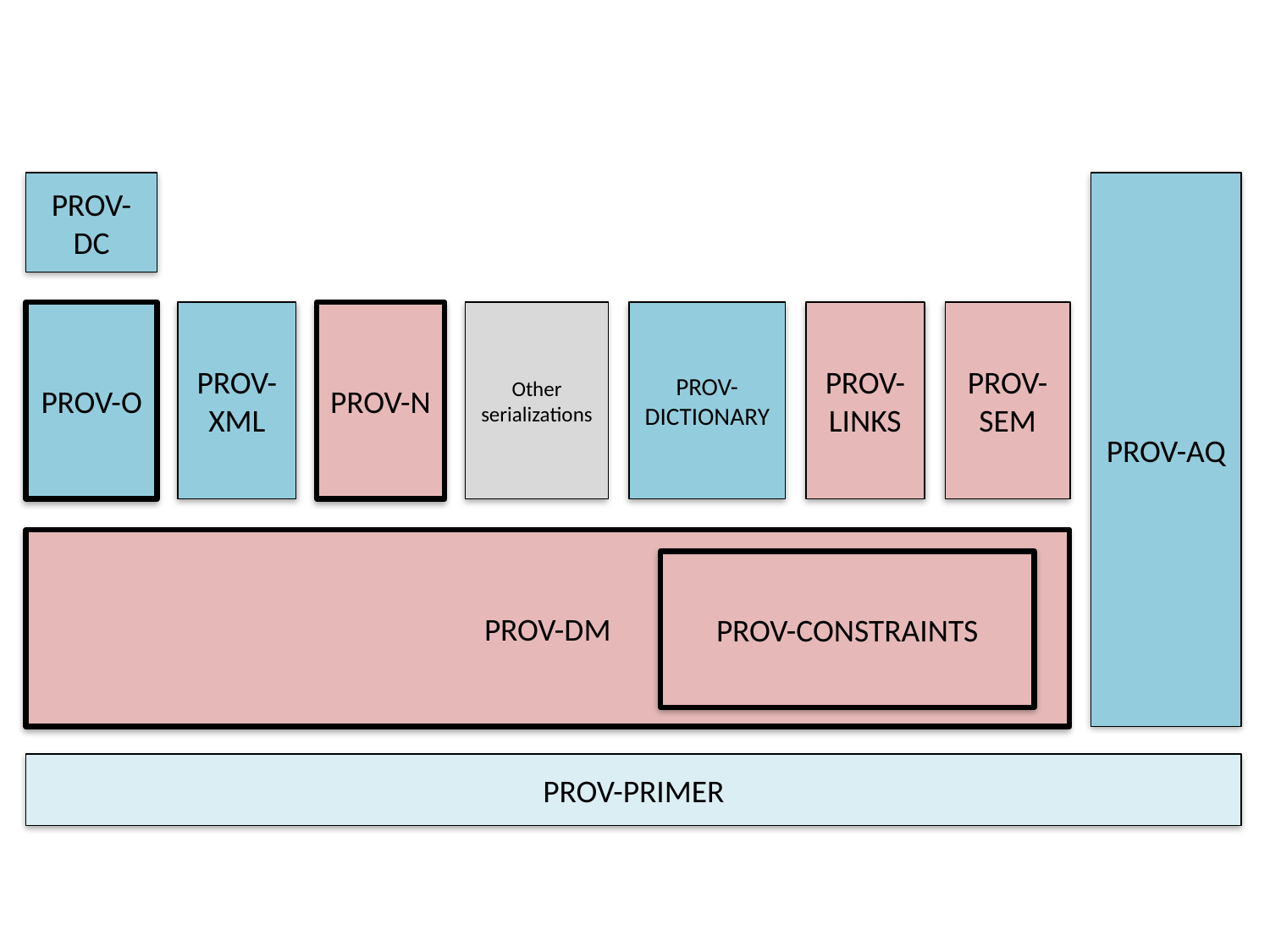

PROV-DC
PROV-AQ
PROV-O
PROV-XML
PROV-N
Other serializations
PROV-DICTIONARY
PROV-LINKS
PROV-SEM
PROV-DM
PROV-CONSTRAINTS
PROV-PRIMER